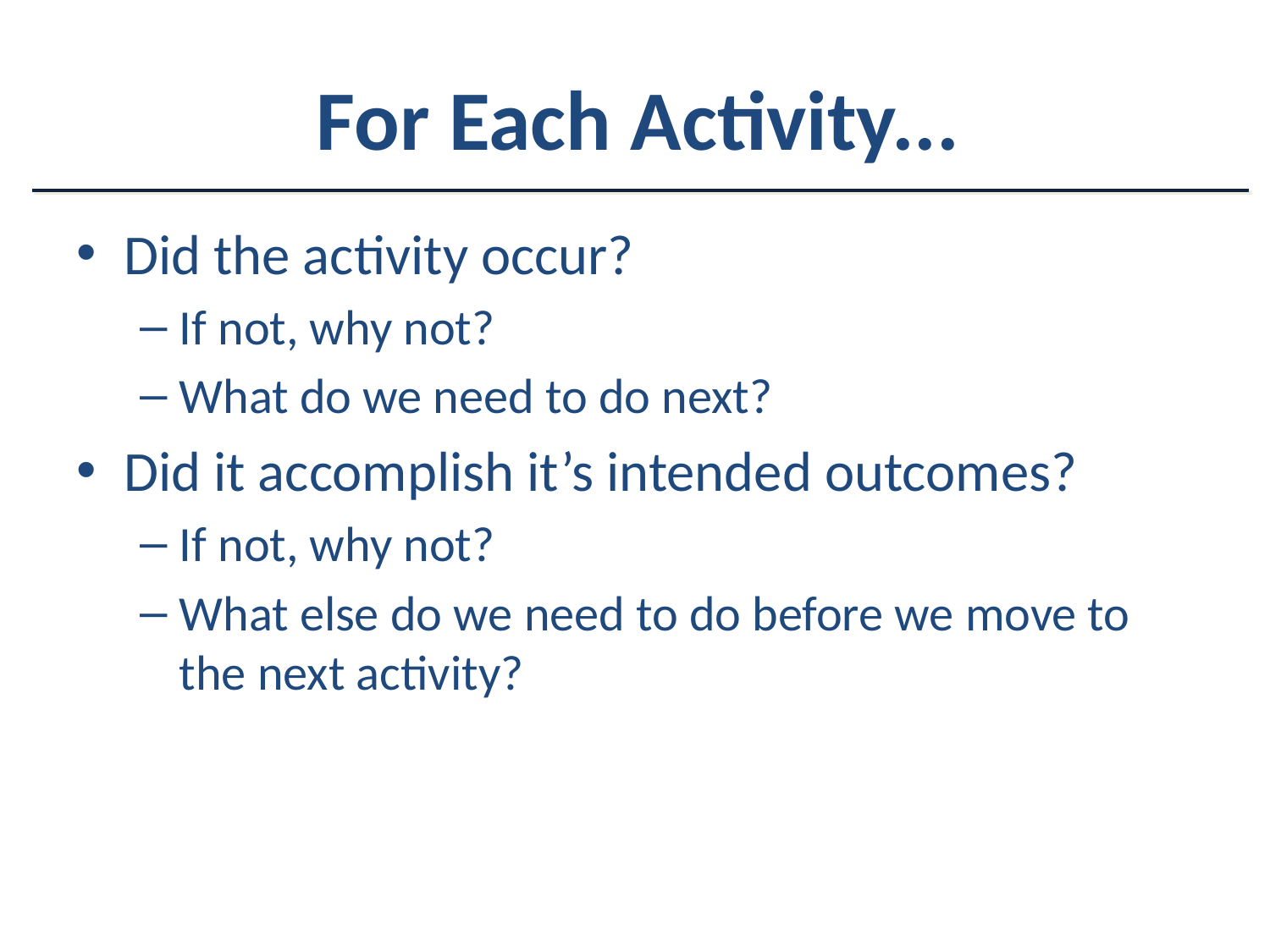

# For Each Activity...
Did the activity occur?
If not, why not?
What do we need to do next?
Did it accomplish it’s intended outcomes?
If not, why not?
What else do we need to do before we move to the next activity?